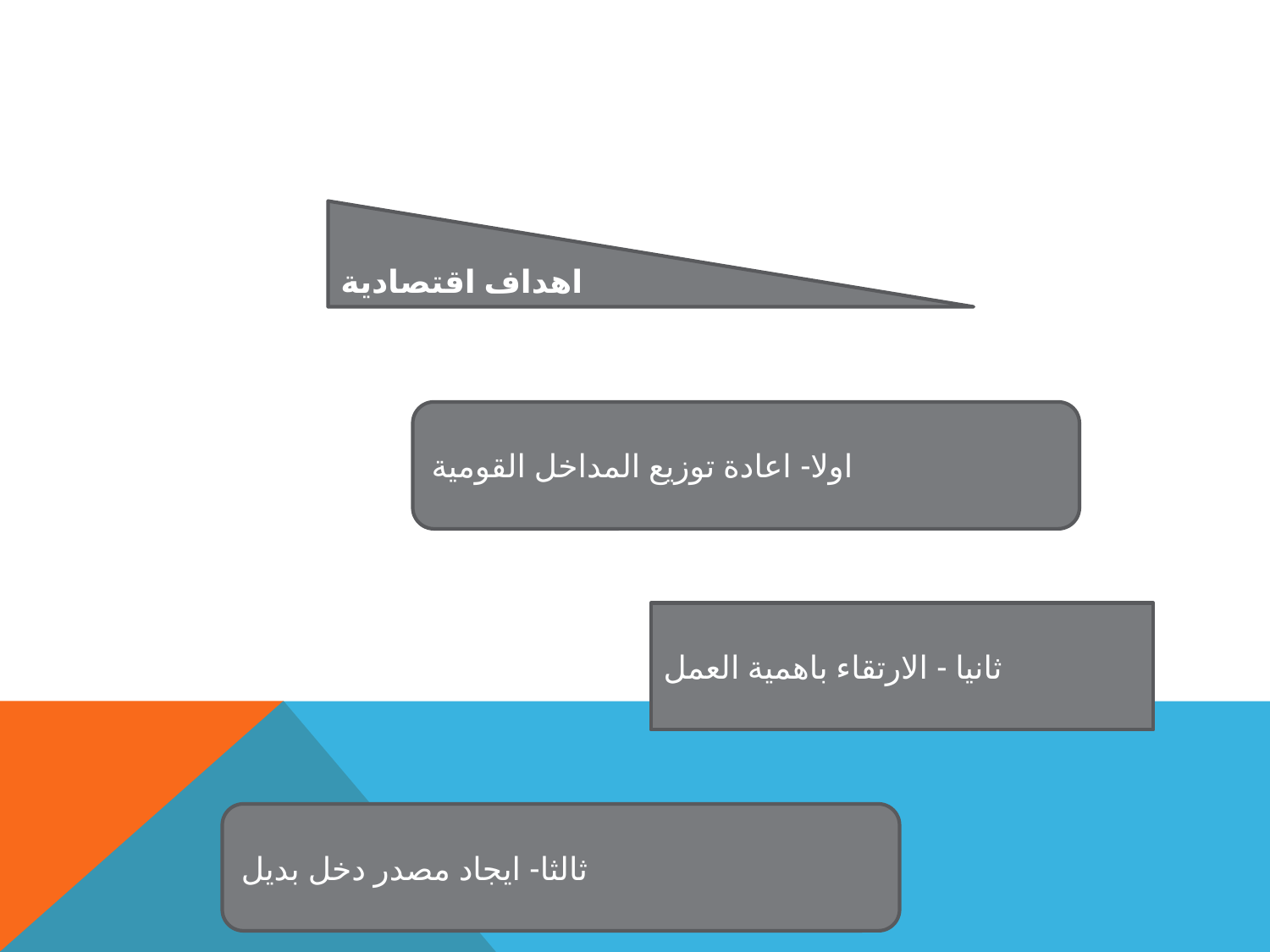

اهداف اقتصادية
اولا- اعادة توزيع المداخل القومية
ثانيا - الارتقاء باهمية العمل
 ثالثا- ايجاد مصدر دخل بديل